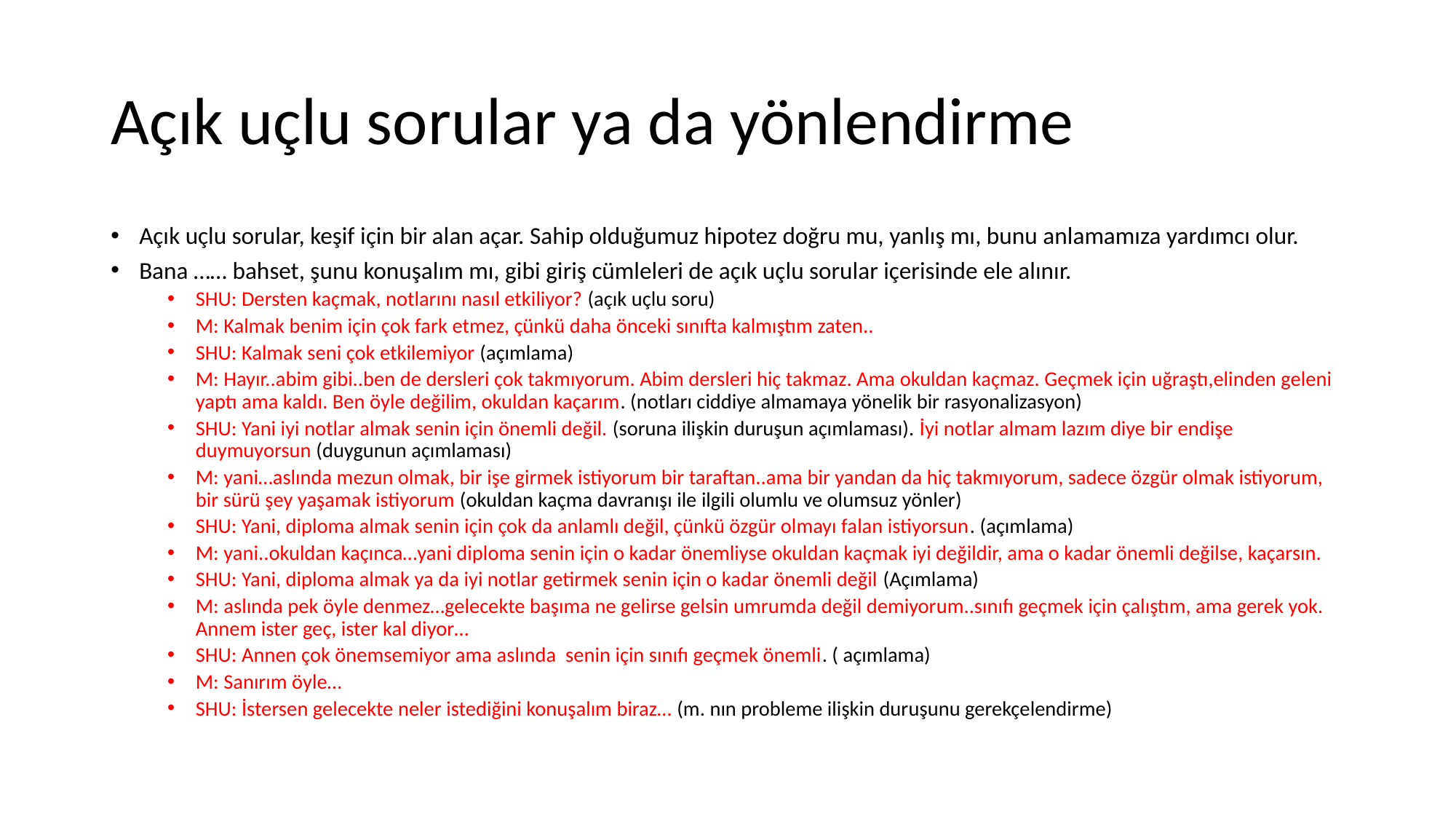

# Açık uçlu sorular ya da yönlendirme
Açık uçlu sorular, keşif için bir alan açar. Sahip olduğumuz hipotez doğru mu, yanlış mı, bunu anlamamıza yardımcı olur.
Bana …… bahset, şunu konuşalım mı, gibi giriş cümleleri de açık uçlu sorular içerisinde ele alınır.
SHU: Dersten kaçmak, notlarını nasıl etkiliyor? (açık uçlu soru)
M: Kalmak benim için çok fark etmez, çünkü daha önceki sınıfta kalmıştım zaten..
SHU: Kalmak seni çok etkilemiyor (açımlama)
M: Hayır..abim gibi..ben de dersleri çok takmıyorum. Abim dersleri hiç takmaz. Ama okuldan kaçmaz. Geçmek için uğraştı,elinden geleni yaptı ama kaldı. Ben öyle değilim, okuldan kaçarım. (notları ciddiye almamaya yönelik bir rasyonalizasyon)
SHU: Yani iyi notlar almak senin için önemli değil. (soruna ilişkin duruşun açımlaması). İyi notlar almam lazım diye bir endişe duymuyorsun (duygunun açımlaması)
M: yani…aslında mezun olmak, bir işe girmek istiyorum bir taraftan..ama bir yandan da hiç takmıyorum, sadece özgür olmak istiyorum, bir sürü şey yaşamak istiyorum (okuldan kaçma davranışı ile ilgili olumlu ve olumsuz yönler)
SHU: Yani, diploma almak senin için çok da anlamlı değil, çünkü özgür olmayı falan istiyorsun. (açımlama)
M: yani..okuldan kaçınca…yani diploma senin için o kadar önemliyse okuldan kaçmak iyi değildir, ama o kadar önemli değilse, kaçarsın.
SHU: Yani, diploma almak ya da iyi notlar getirmek senin için o kadar önemli değil (Açımlama)
M: aslında pek öyle denmez…gelecekte başıma ne gelirse gelsin umrumda değil demiyorum..sınıfı geçmek için çalıştım, ama gerek yok. Annem ister geç, ister kal diyor…
SHU: Annen çok önemsemiyor ama aslında  senin için sınıfı geçmek önemli. ( açımlama)
M: Sanırım öyle…
SHU: İstersen gelecekte neler istediğini konuşalım biraz… (m. nın probleme ilişkin duruşunu gerekçelendirme)